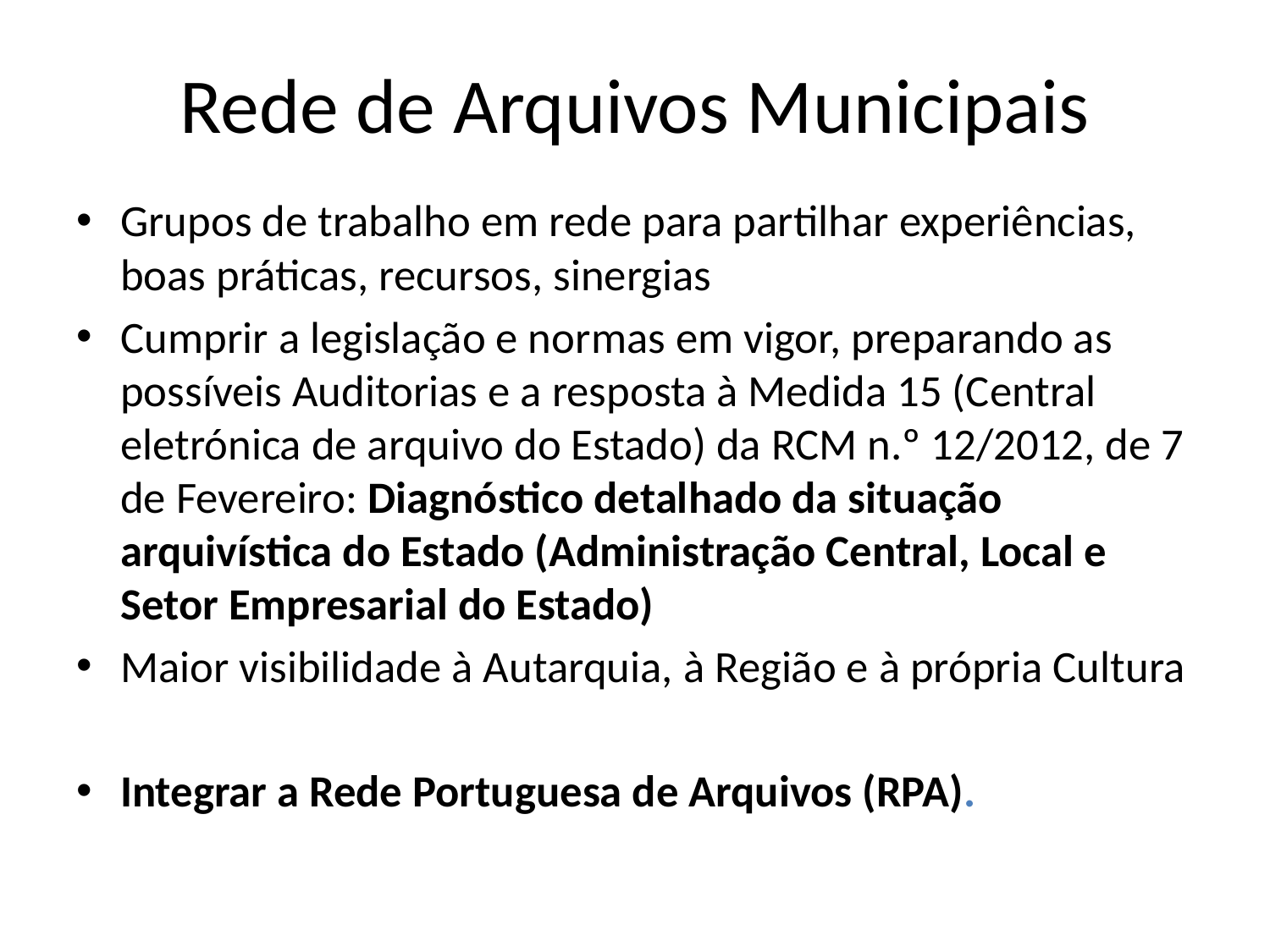

# Rede de Arquivos Municipais
Grupos de trabalho em rede para partilhar experiências, boas práticas, recursos, sinergias
Cumprir a legislação e normas em vigor, preparando as possíveis Auditorias e a resposta à Medida 15 (Central eletrónica de arquivo do Estado) da RCM n.º 12/2012, de 7 de Fevereiro: Diagnóstico detalhado da situação arquivística do Estado (Administração Central, Local e Setor Empresarial do Estado)
Maior visibilidade à Autarquia, à Região e à própria Cultura

Integrar a Rede Portuguesa de Arquivos (RPA).